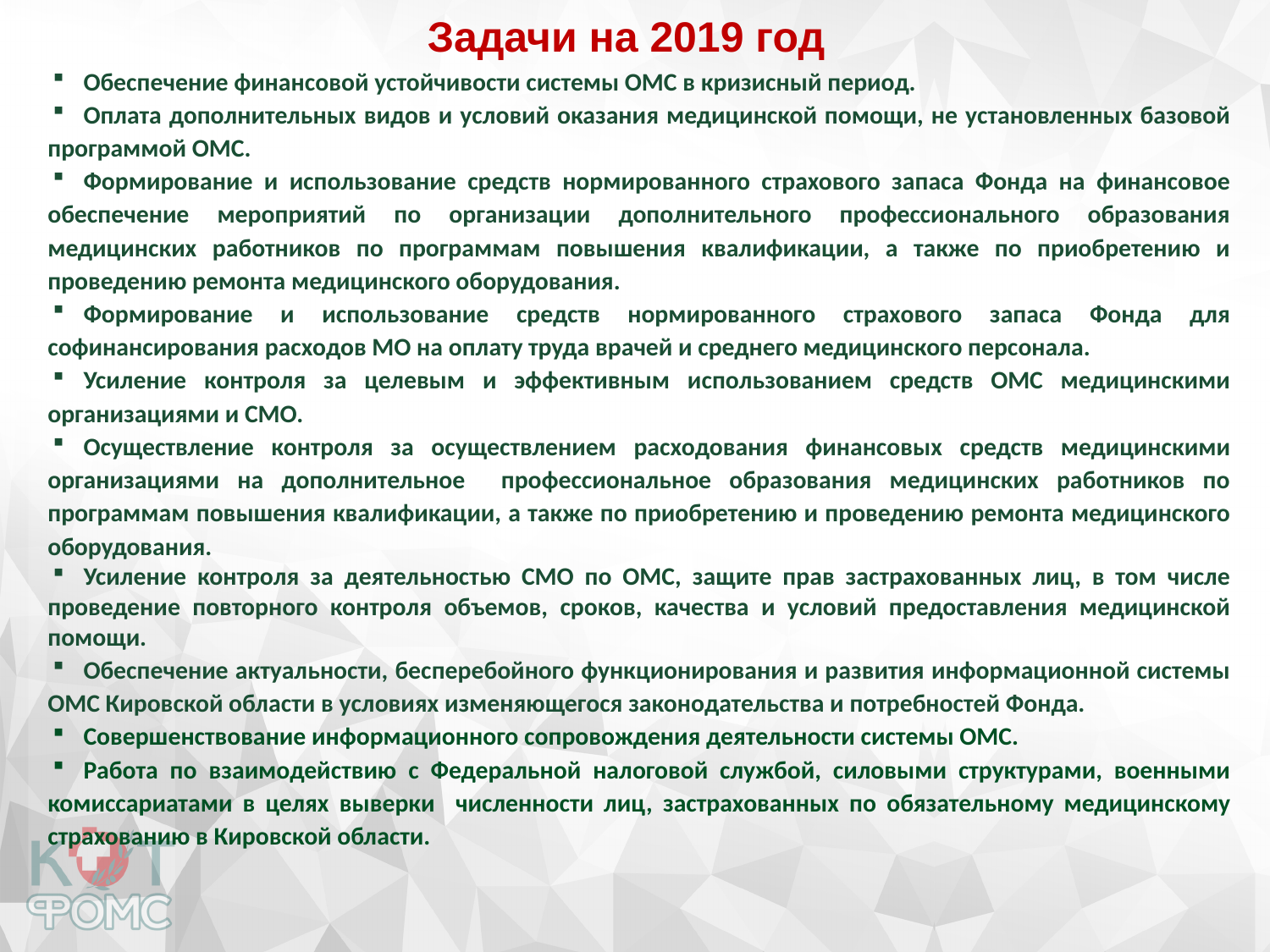

# Задачи на 2019 год
Обеспечение финансовой устойчивости системы ОМС в кризисный период.
Оплата дополнительных видов и условий оказания медицинской помощи, не установленных базовой программой ОМС.
Формирование и использование средств нормированного страхового запаса Фонда на финансовое обеспечение мероприятий по организации дополнительного профессионального образования медицинских работников по программам повышения квалификации, а также по приобретению и проведению ремонта медицинского оборудования.
Формирование и использование средств нормированного страхового запаса Фонда для софинансирования расходов МО на оплату труда врачей и среднего медицинского персонала.
Усиление контроля за целевым и эффективным использованием средств ОМС медицинскими организациями и СМО.
Осуществление контроля за осуществлением расходования финансовых средств медицинскими организациями на дополнительное  профессиональное образования медицинских работников по программам повышения квалификации, а также по приобретению и проведению ремонта медицинского оборудования.
Усиление контроля за деятельностью СМО по ОМС, защите прав застрахованных лиц, в том числе проведение повторного контроля объемов, сроков, качества и условий предоставления медицинской помощи.
Обеспечение актуальности, бесперебойного функционирования и развития информационной системы ОМС Кировской области в условиях изменяющегося законодательства и потребностей Фонда.
Совершенствование информационного сопровождения деятельности системы ОМС.
Работа по взаимодействию с Федеральной налоговой службой, силовыми структурами, военными комиссариатами в целях выверки  численности лиц, застрахованных по обязательному медицинскому страхованию в Кировской области.